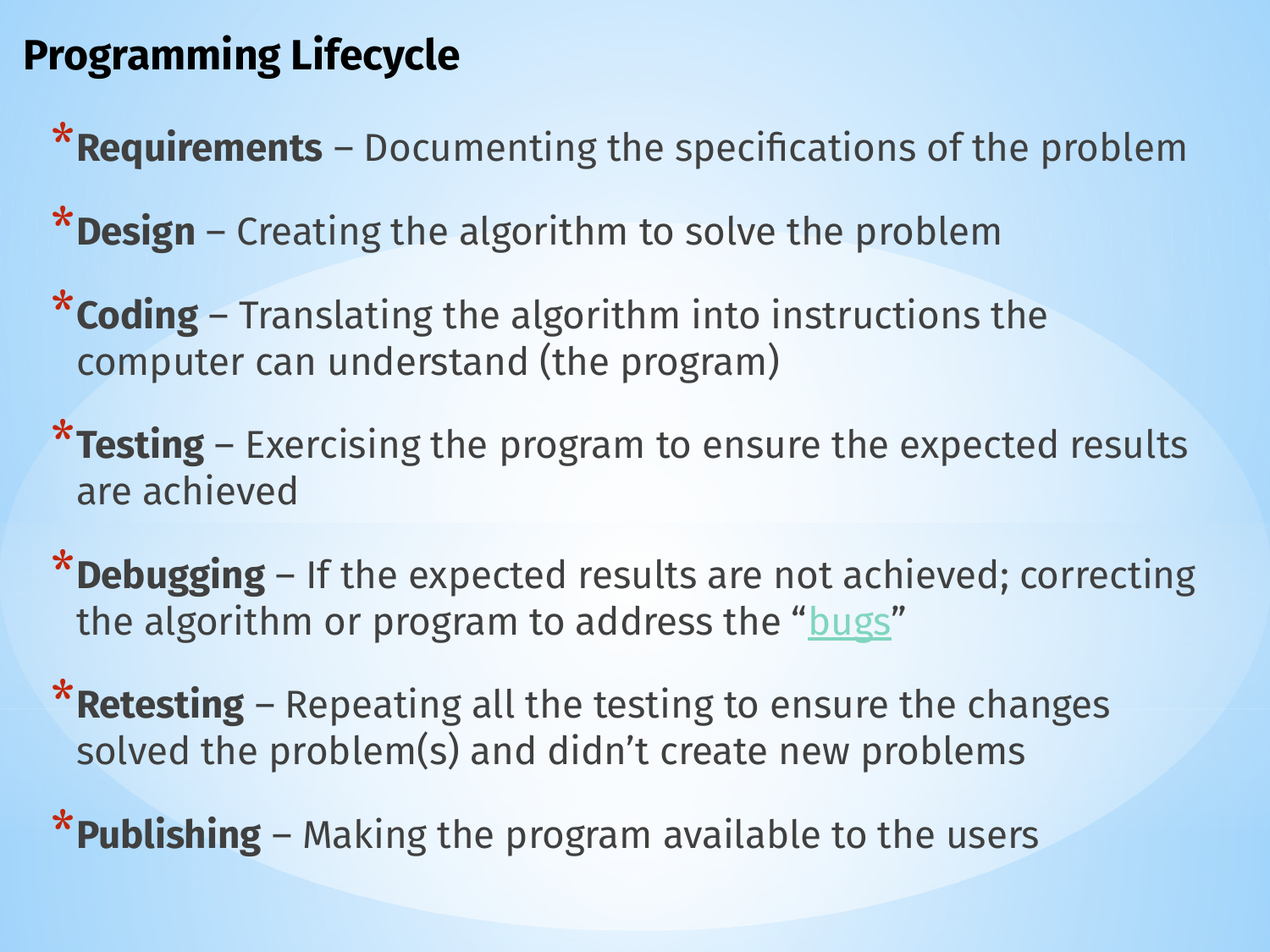

# Programming Lifecycle
Requirements – Documenting the specifications of the problem
Design – Creating the algorithm to solve the problem
Coding – Translating the algorithm into instructions the computer can understand (the program)
Testing – Exercising the program to ensure the expected results are achieved
Debugging – If the expected results are not achieved; correcting the algorithm or program to address the “bugs”
Retesting – Repeating all the testing to ensure the changes solved the problem(s) and didn’t create new problems
Publishing – Making the program available to the users